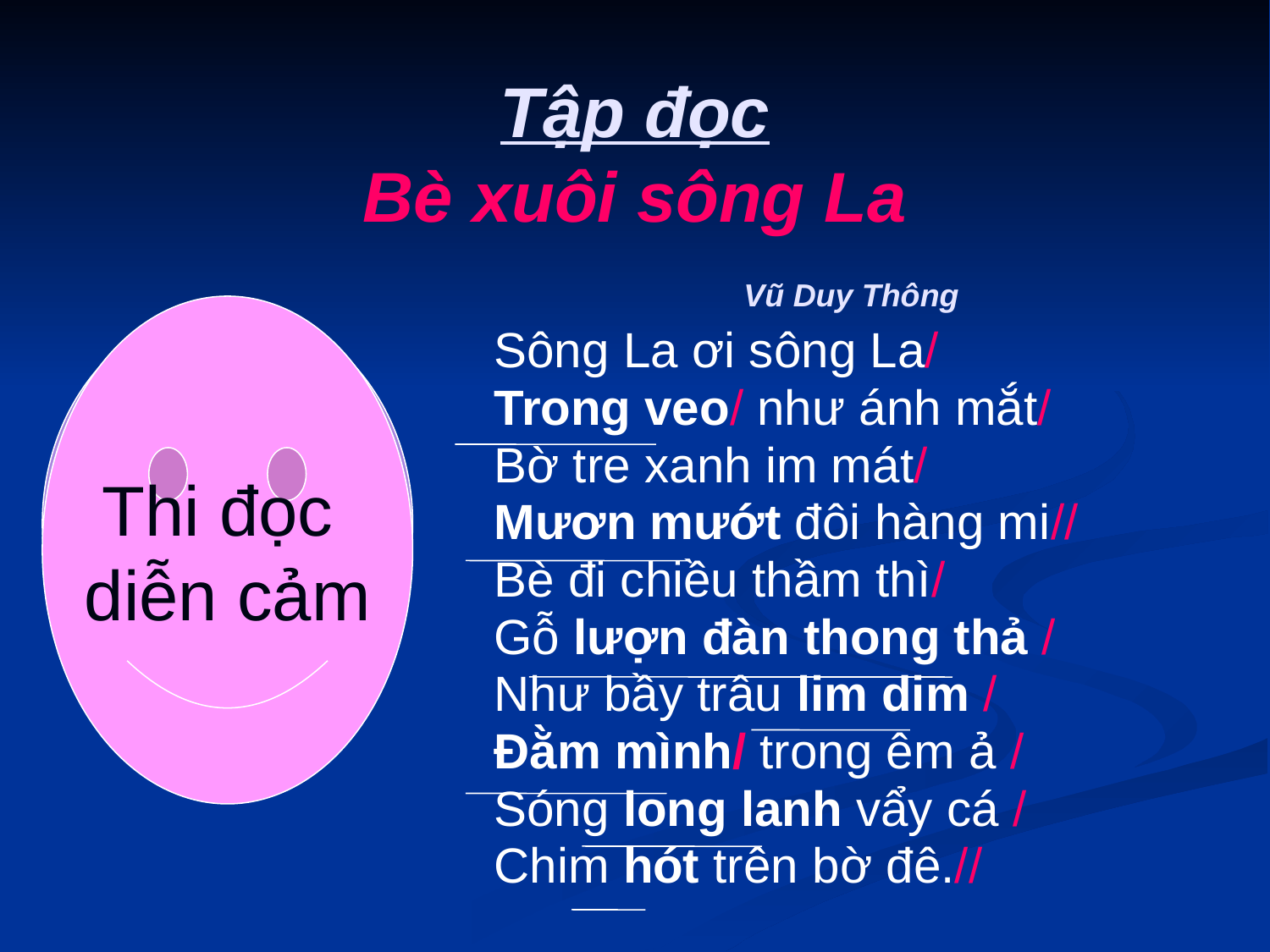

# Tập đọc Bè xuôi sông La Vũ Duy Thông
Thi đọc
diễn cảm
Luyện đọc
diễn cảm
Nhóm 4
				Sông La ơi sông La/
				Trong veo/ như ánh mắt/
				Bờ tre xanh im mát/
				Mươn mướt đôi hàng mi//
				Bè đi chiều thầm thì/
				Gỗ lượn đàn thong thả /
				Như bầy trâu lim dim /
				Đằm mình/ trong êm ả /
				Sóng long lanh vẩy cá /
				Chim hót trên bờ đê.//